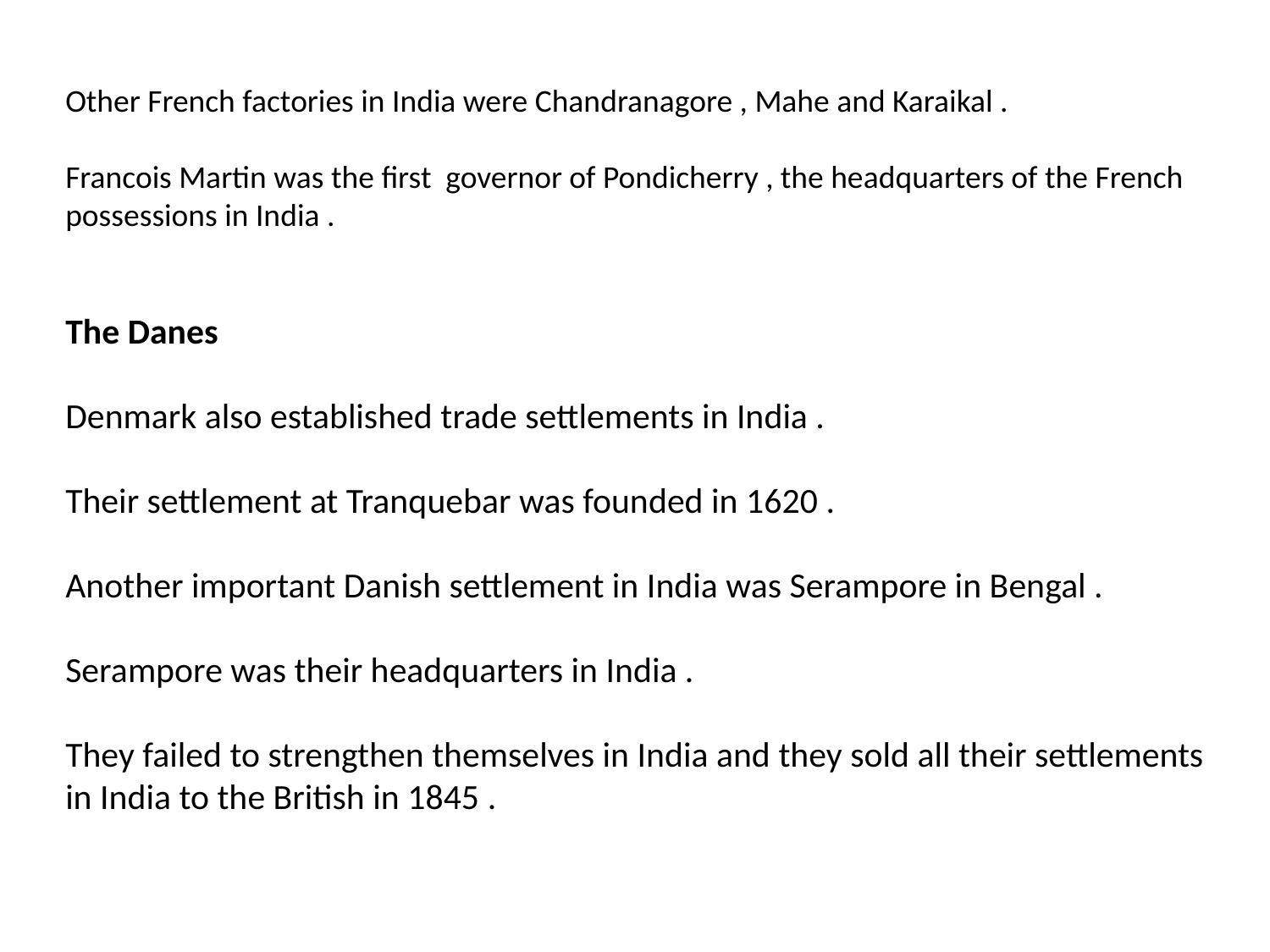

Other French factories in India were Chandranagore , Mahe and Karaikal .

Francois Martin was the first  governor of Pondicherry , the headquarters of the French possessions in India .

The Danes

Denmark also established trade settlements in India .

Their settlement at Tranquebar was founded in 1620 .

Another important Danish settlement in India was Serampore in Bengal .

Serampore was their headquarters in India .

They failed to strengthen themselves in India and they sold all their settlements in India to the British in 1845 .